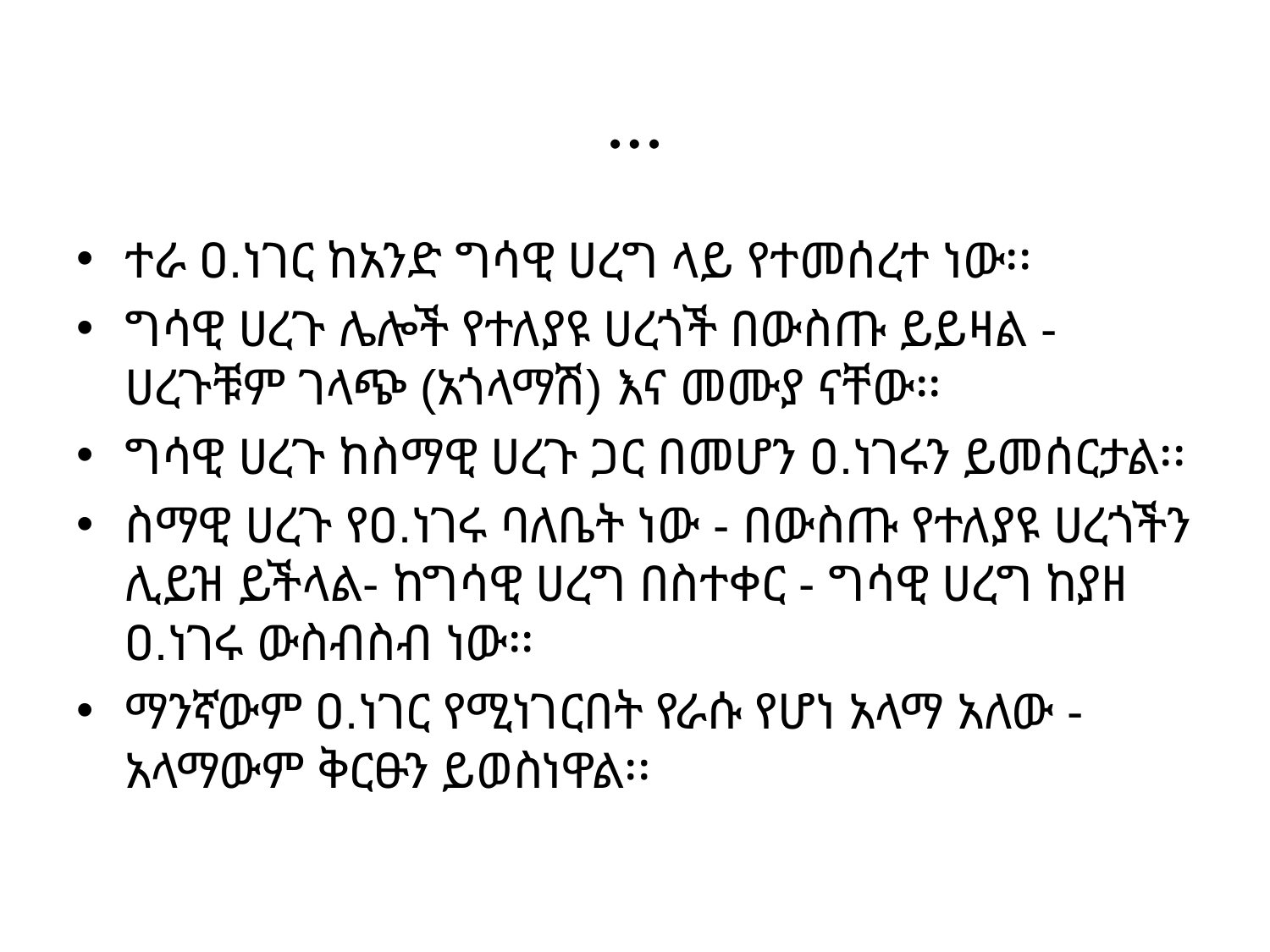

# …
ተራ ዐ.ነገር ከአንድ ግሳዊ ሀረግ ላይ የተመሰረተ ነው፡፡
ግሳዊ ሀረጉ ሌሎች የተለያዩ ሀረጎች በውስጡ ይይዛል - ሀረጉቹም ገላጭ (አጎላማሽ) እና መሙያ ናቸው፡፡
ግሳዊ ሀረጉ ከስማዊ ሀረጉ ጋር በመሆን ዐ.ነገሩን ይመሰርታል፡፡
ስማዊ ሀረጉ የዐ.ነገሩ ባለቤት ነው - በውስጡ የተለያዩ ሀረጎችን ሊይዝ ይችላል- ከግሳዊ ሀረግ በስተቀር - ግሳዊ ሀረግ ከያዘ ዐ.ነገሩ ውስብስብ ነው፡፡
ማንኛውም ዐ.ነገር የሚነገርበት የራሱ የሆነ አላማ አለው - አላማውም ቅርፁን ይወስነዋል፡፡